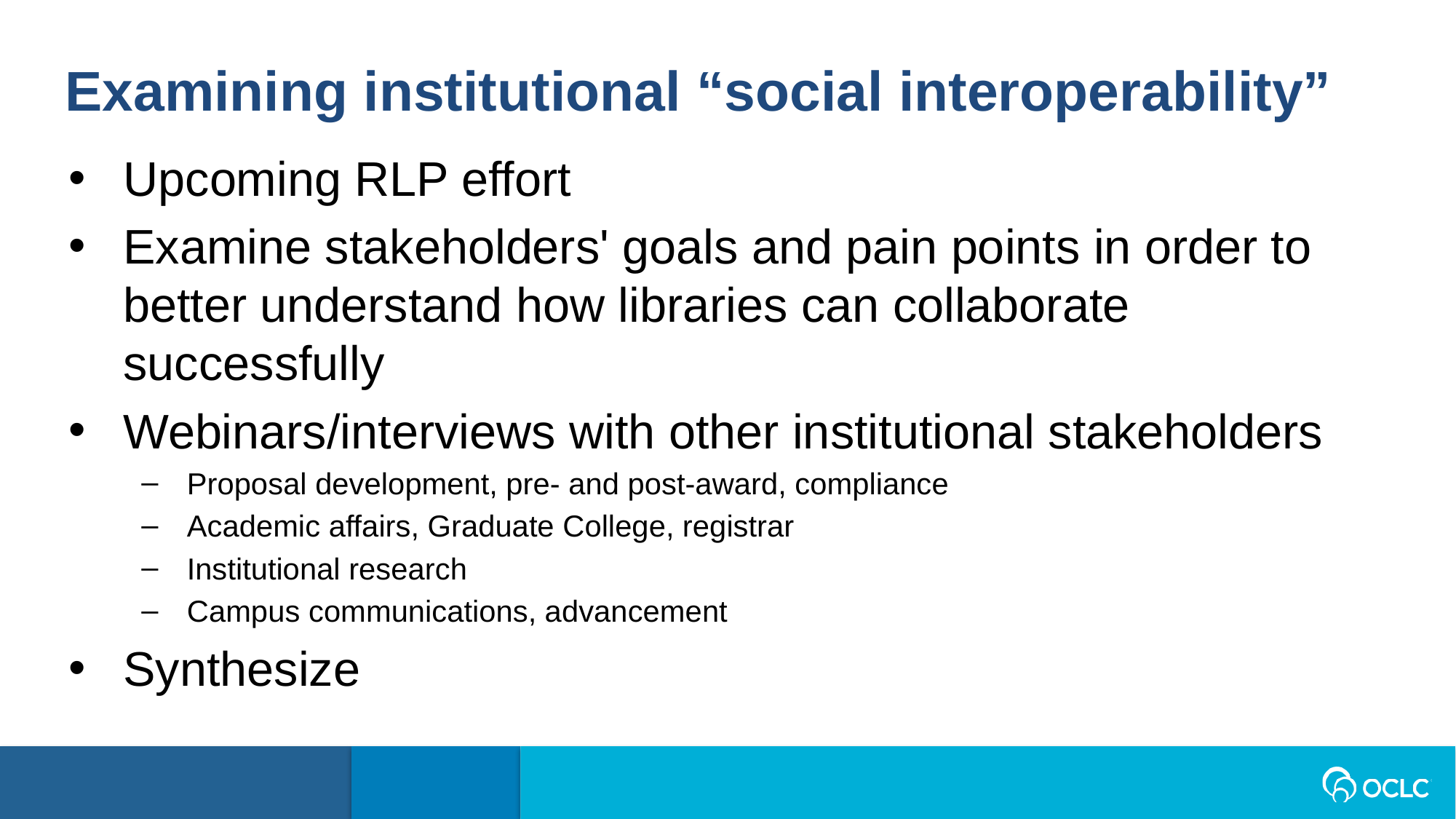

Examining institutional “social interoperability”

Upcoming RLP effort
Examine stakeholders' goals and pain points in order to better understand how libraries can collaborate successfully
Webinars/interviews with other institutional stakeholders
Proposal development, pre- and post-award, compliance
Academic affairs, Graduate College, registrar
Institutional research
Campus communications, advancement
Synthesize